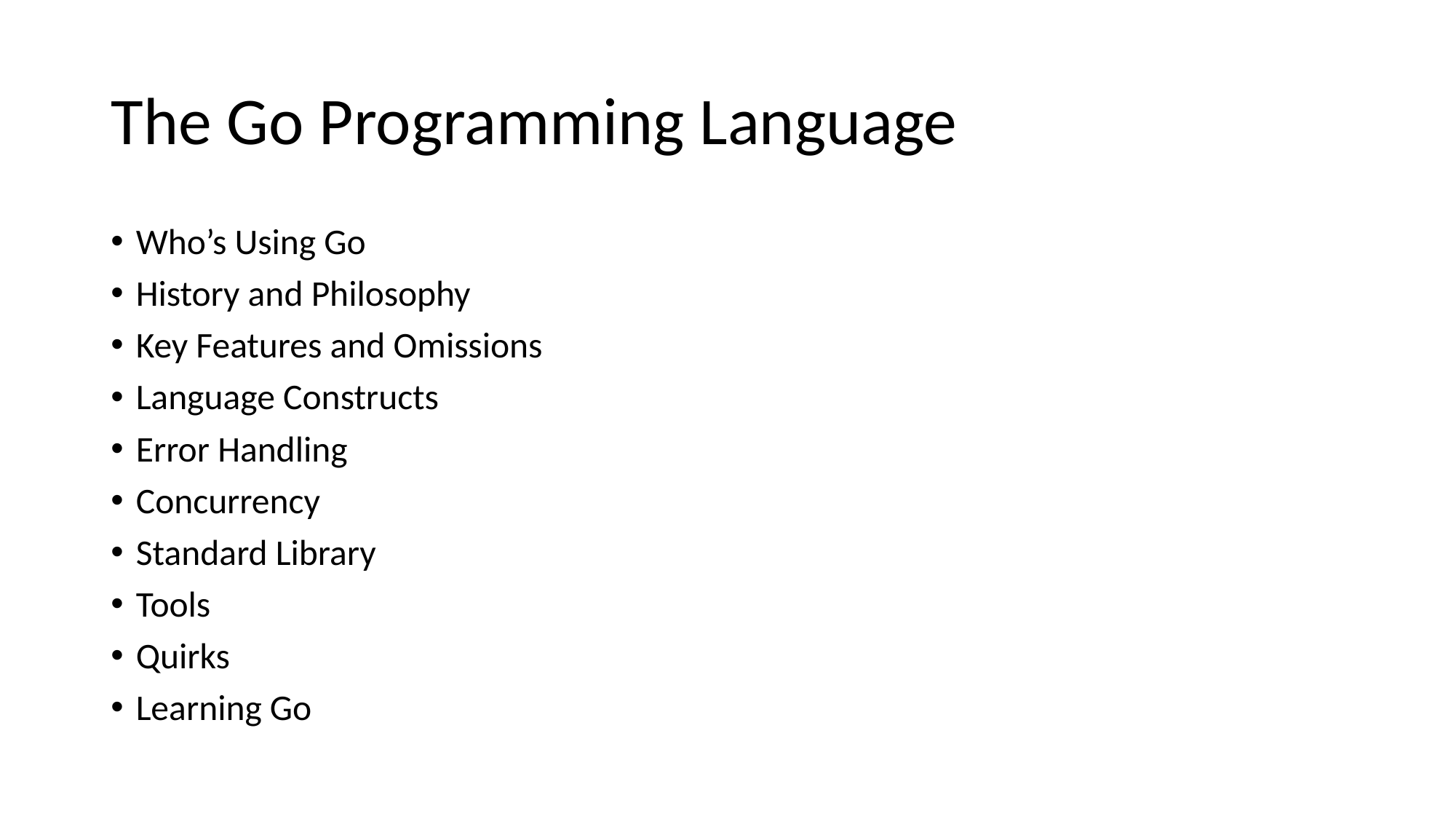

# The Go Programming Language
Who’s Using Go
History and Philosophy
Key Features and Omissions
Language Constructs
Error Handling
Concurrency
Standard Library
Tools
Quirks
Learning Go